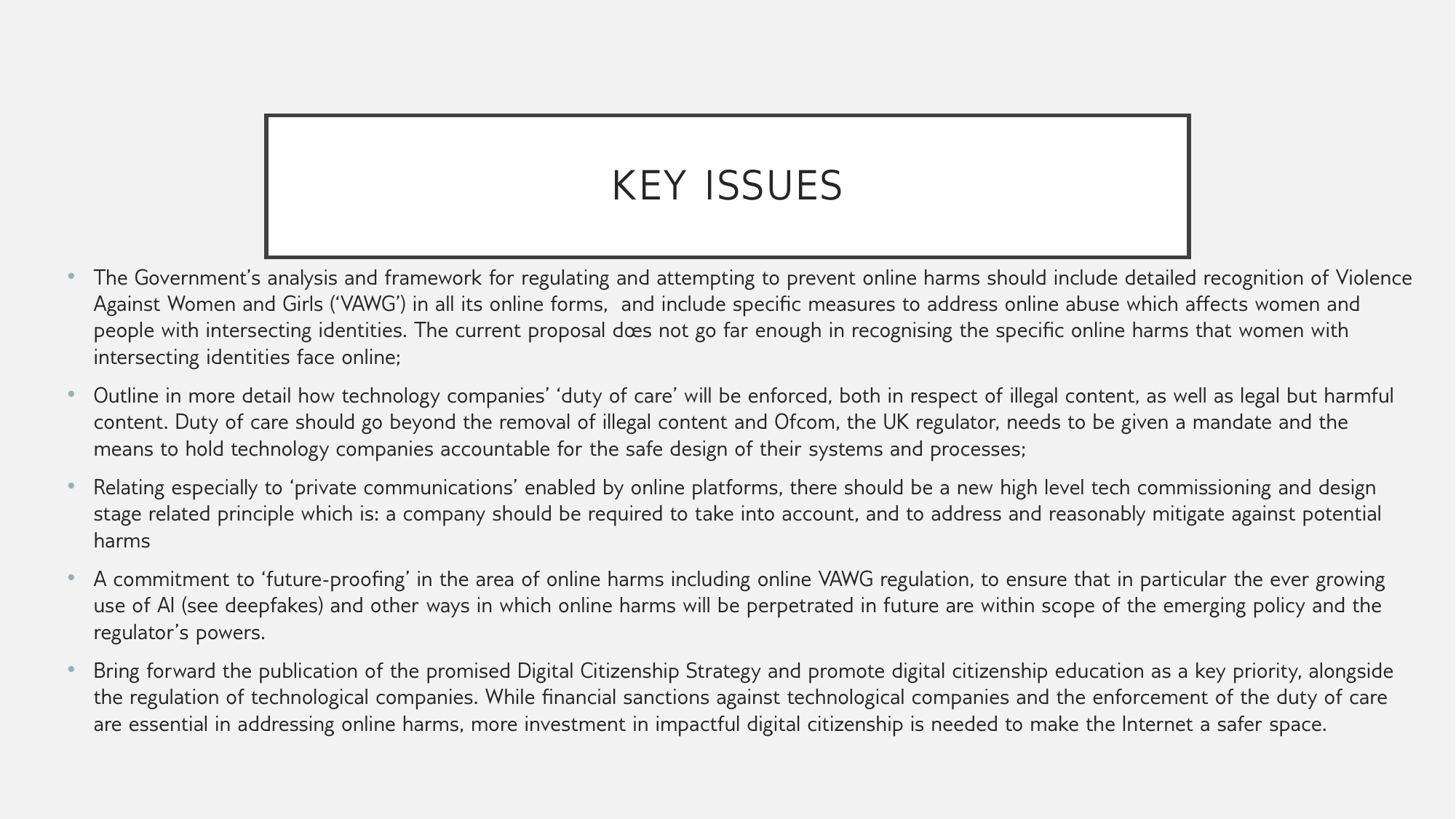

# key issues
The Government’s analysis and framework for regulating and attempting to prevent online harms should include detailed recognition of Violence Against Women and Girls (‘VAWG’) in all its online forms,  and include specific measures to address online abuse which affects women and people with intersecting identities. The current proposal does not go far enough in recognising the specific online harms that women with intersecting identities face online;
Outline in more detail how technology companies’ ‘duty of care’ will be enforced, both in respect of illegal content, as well as legal but harmful content. Duty of care should go beyond the removal of illegal content and Ofcom, the UK regulator, needs to be given a mandate and the means to hold technology companies accountable for the safe design of their systems and processes;
Relating especially to ‘private communications’ enabled by online platforms, there should be a new high level tech commissioning and design stage related principle which is: a company should be required to take into account, and to address and reasonably mitigate against potential harms
A commitment to ‘future-proofing’ in the area of online harms including online VAWG regulation, to ensure that in particular the ever growing use of AI (see deepfakes) and other ways in which online harms will be perpetrated in future are within scope of the emerging policy and the regulator’s powers.
Bring forward the publication of the promised Digital Citizenship Strategy and promote digital citizenship education as a key priority, alongside the regulation of technological companies. While financial sanctions against technological companies and the enforcement of the duty of care are essential in addressing online harms, more investment in impactful digital citizenship is needed to make the Internet a safer space.